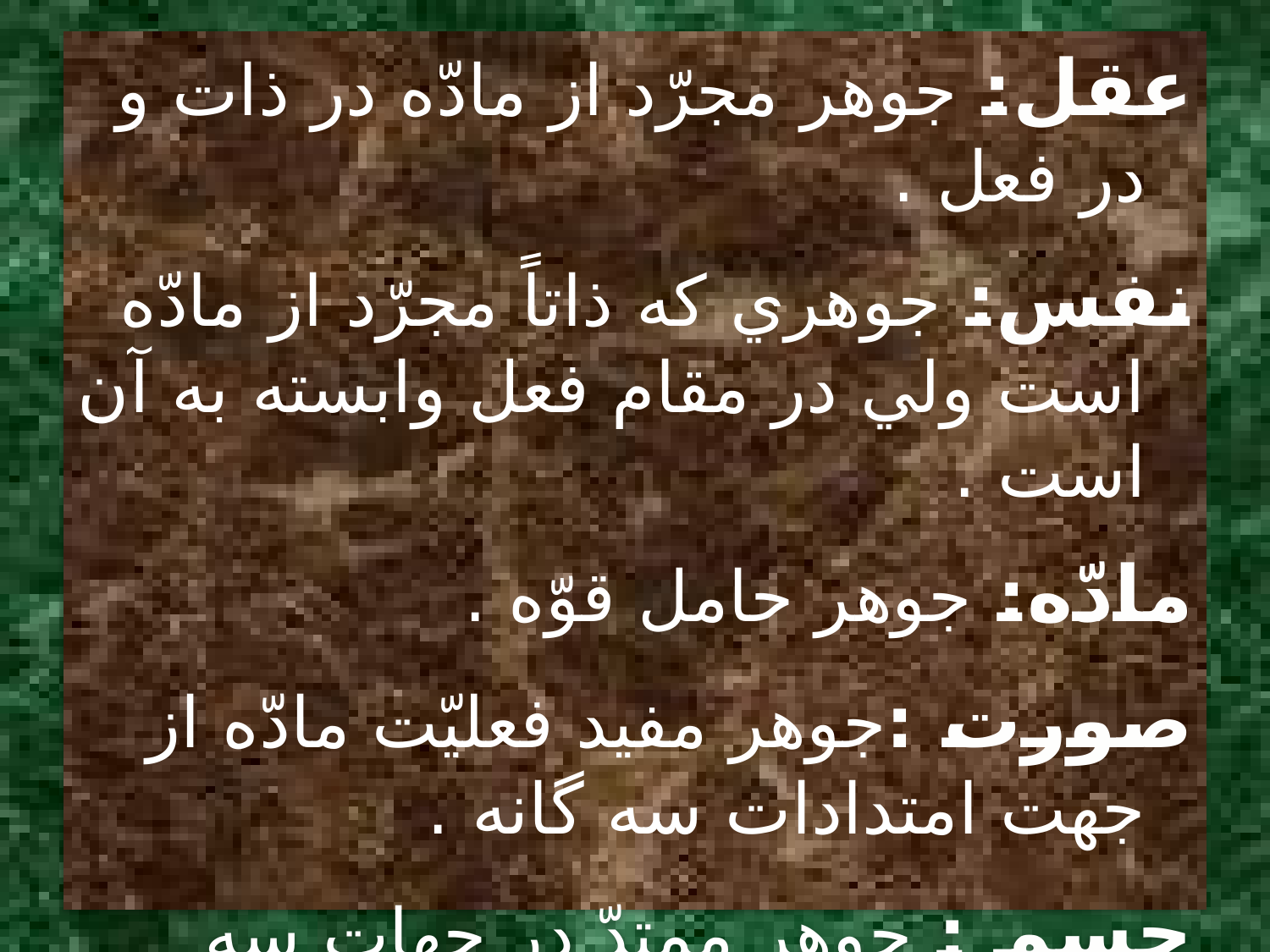

عقل: جوهر مجرّد از مادّه در ذات و در فعل .
نفس: جوهري كه ذاتاً مجرّد از مادّه است ولي در مقام فعل وابسته به آن است .
مادّه: جوهر حامل قوّه .
صورت :جوهر مفيد فعليّت مادّه از جهت امتدادات سه گانه .
جسم : جوهر ممتدّ در جهات سه گانه .
نكته : صورت و نفس بالعرض تحت جوهر مندرج مي شوند و به حمل اولي جوهر نيستند« لأنّ الفصل غير مندرج تحت جنسه .»